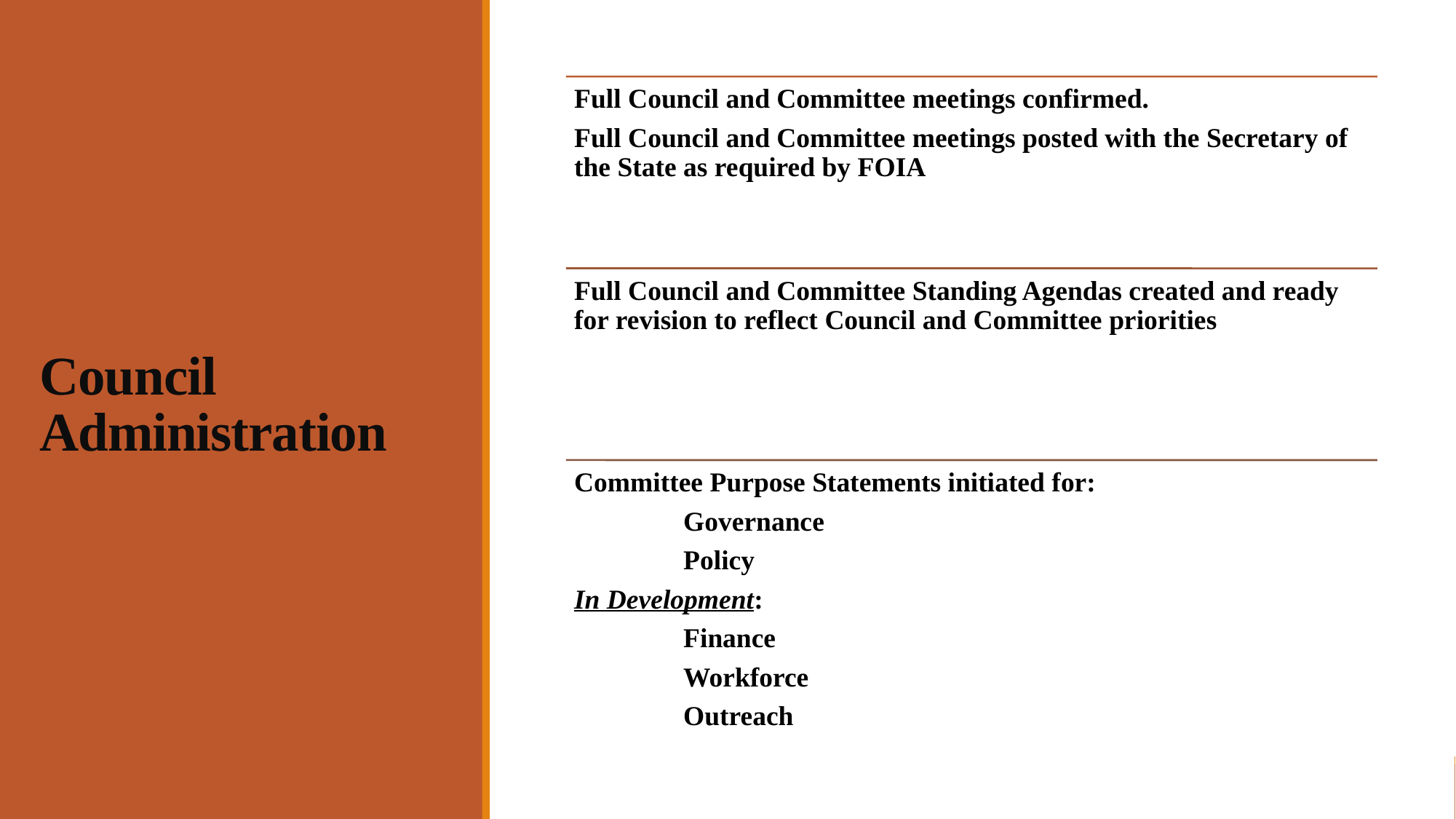

# Council Administration
Full Council and Committee meetings confirmed.
Full Council and Committee meetings posted with the Secretary of the State as required by FOIA
Full Council and Committee Standing Agendas created and ready for revision to reflect Council and Committee priorities
Committee Purpose Statements initiated for:
	Governance
	Policy
In Development:
	Finance
	Workforce
	Outreach